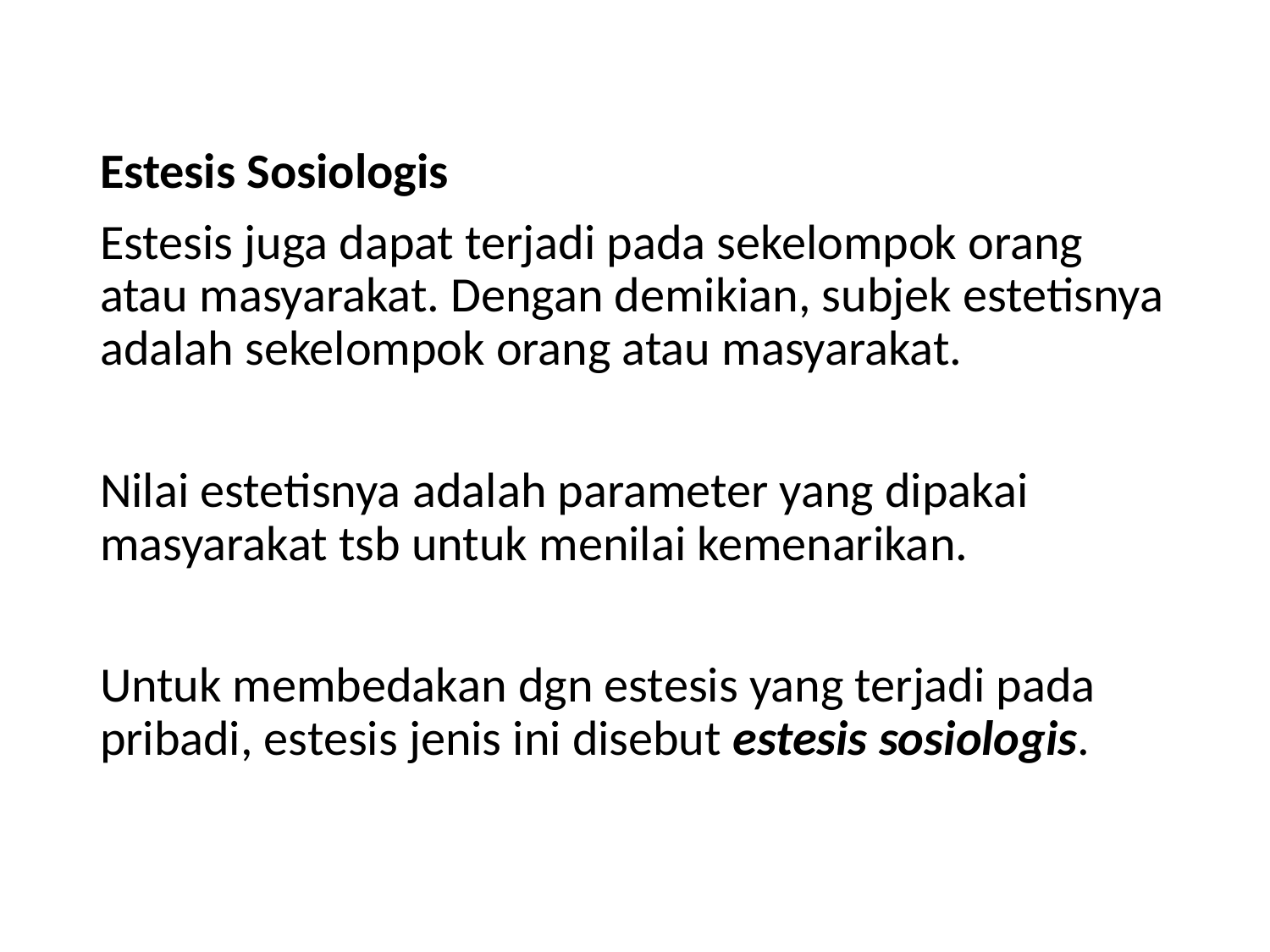

Estesis Sosiologis
Estesis juga dapat terjadi pada sekelompok orang atau masyarakat. Dengan demikian, subjek estetisnya adalah sekelompok orang atau masyarakat.

Nilai estetisnya adalah parameter yang dipakai masyarakat tsb untuk menilai kemenarikan.

Untuk membedakan dgn estesis yang terjadi pada pribadi, estesis jenis ini disebut estesis sosiologis.